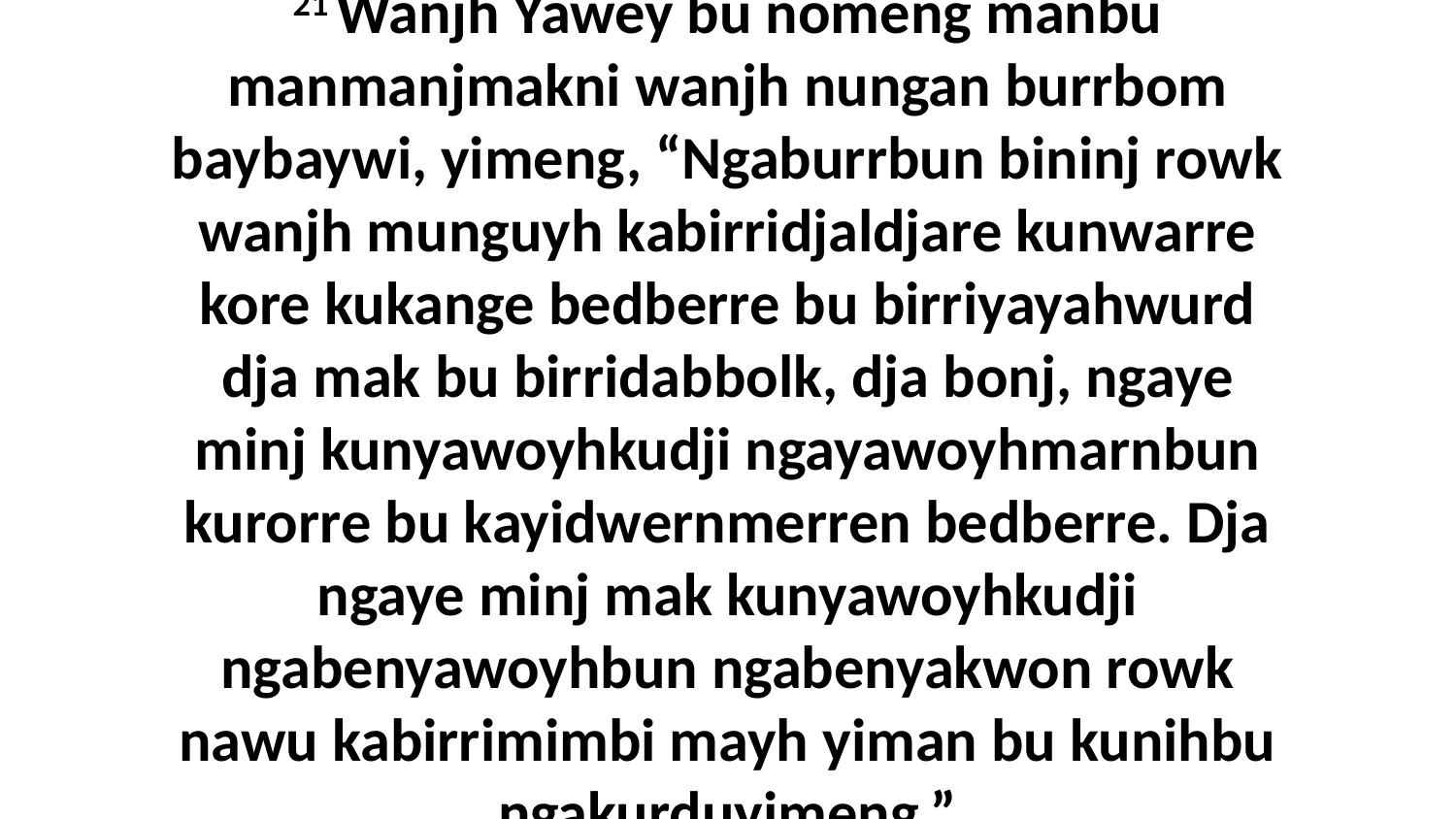

21 Wanjh Yawey bu nomeng manbu manmanjmakni wanjh nungan burrbom baybaywi, yimeng, “Ngaburrbun bininj rowk wanjh munguyh kabirridjaldjare kunwarre kore kukange bedberre bu birriyayahwurd dja mak bu birridabbolk, dja bonj, ngaye minj kunyawoyhkudji ngayawoyhmarnbun kurorre bu kayidwernmerren bedberre. Dja ngaye minj mak kunyawoyhkudji ngabenyawoyhbun ngabenyakwon rowk nawu kabirrimimbi mayh yiman bu kunihbu ngakurduyimeng.”